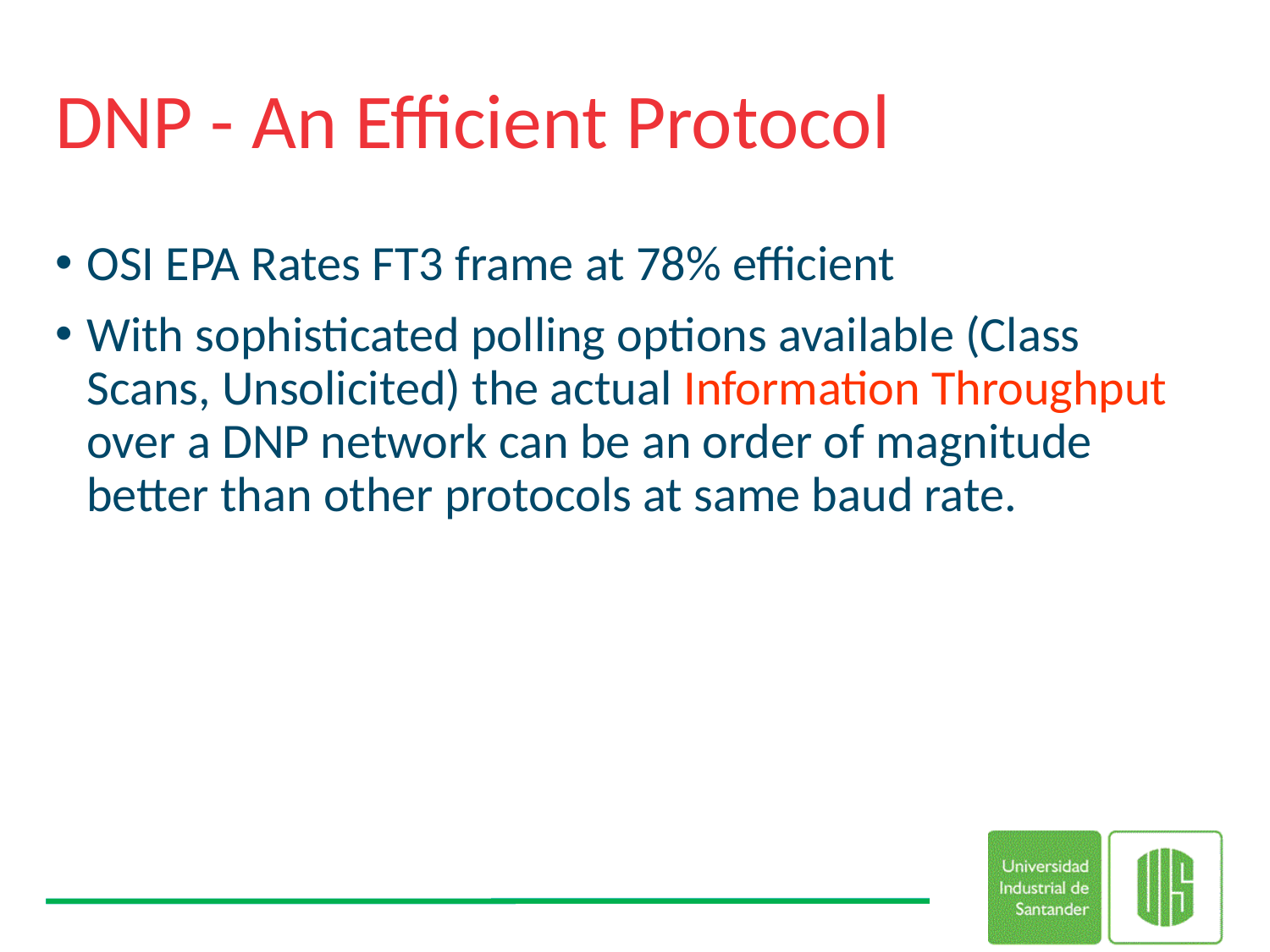

# DNP - An Efficient Protocol
OSI EPA Rates FT3 frame at 78% efficient
With sophisticated polling options available (Class Scans, Unsolicited) the actual Information Throughput over a DNP network can be an order of magnitude better than other protocols at same baud rate.